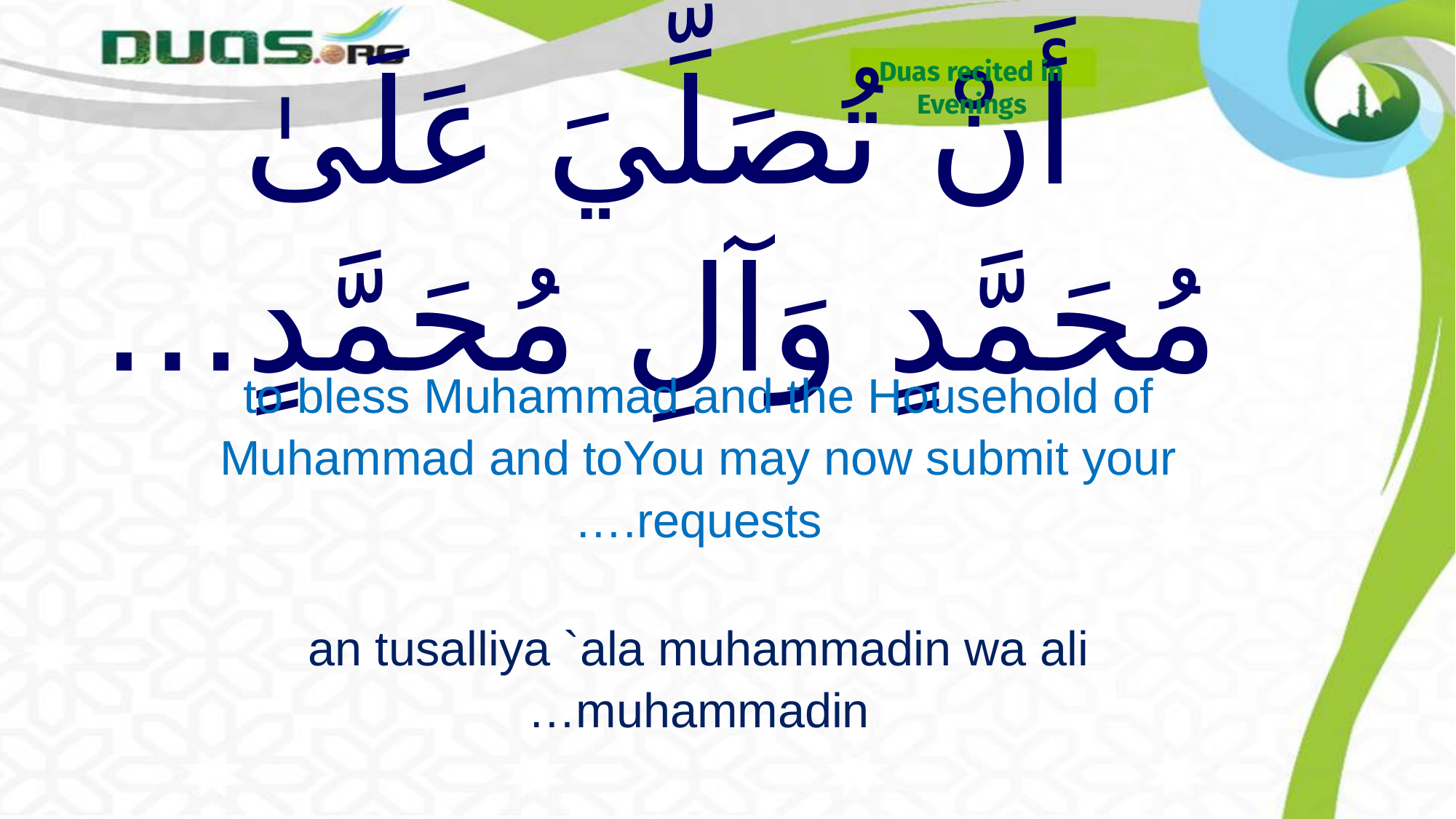

Duas recited in
Evenings
# أَنْ تُصَلِّيَ عَلَىٰ مُحَمَّدٍ وَآلِ مُحَمَّدٍ…
to bless Muhammad and the Household of Muhammad and toYou may now submit your requests.…

an tusalliya `ala muhammadin wa ali muhammadin…